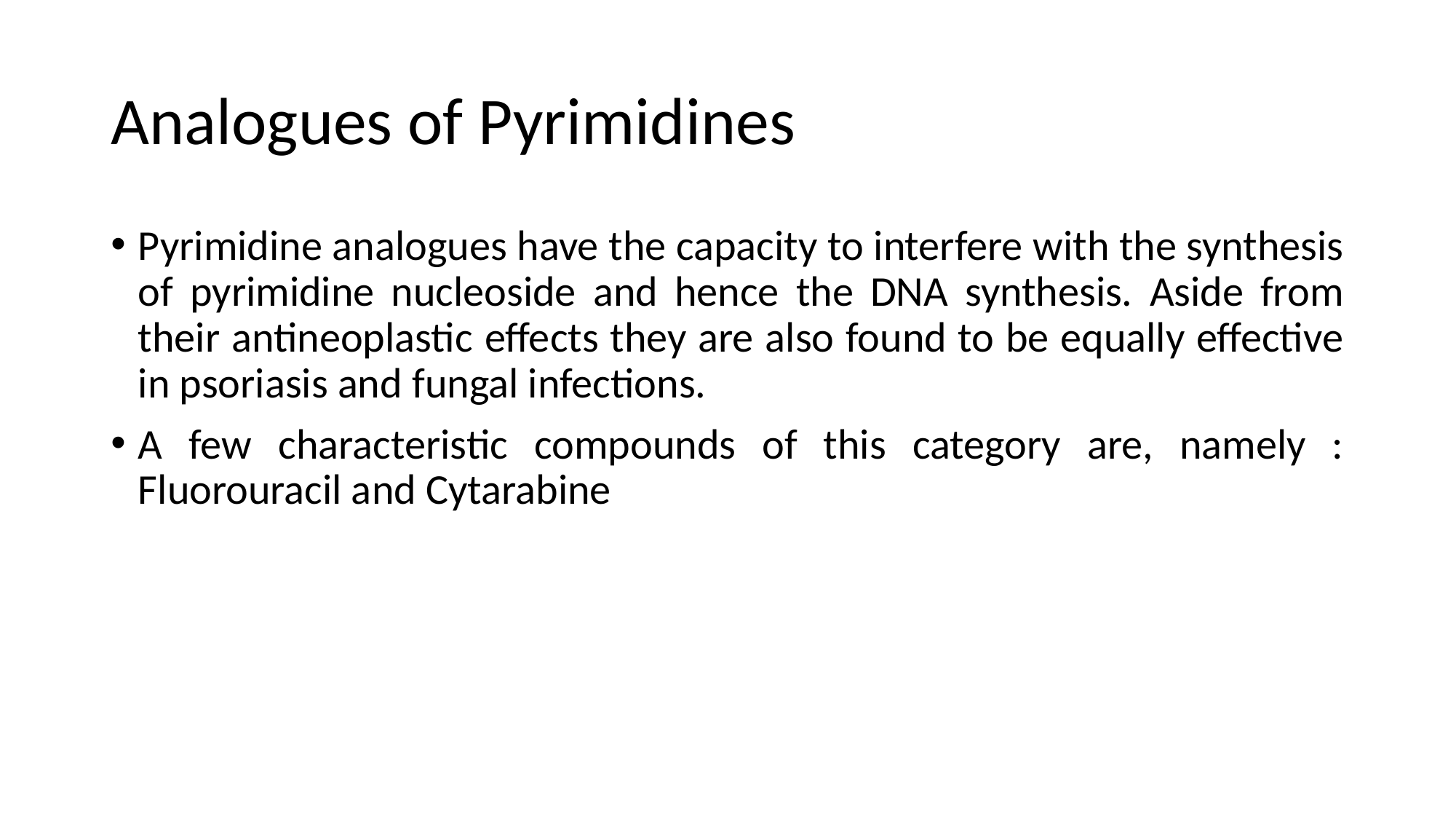

# Analogues of Pyrimidines
Pyrimidine analogues have the capacity to interfere with the synthesis of pyrimidine nucleoside and hence the DNA synthesis. Aside from their antineoplastic effects they are also found to be equally effective in psoriasis and fungal infections.
A few characteristic compounds of this category are, namely : Fluorouracil and Cytarabine